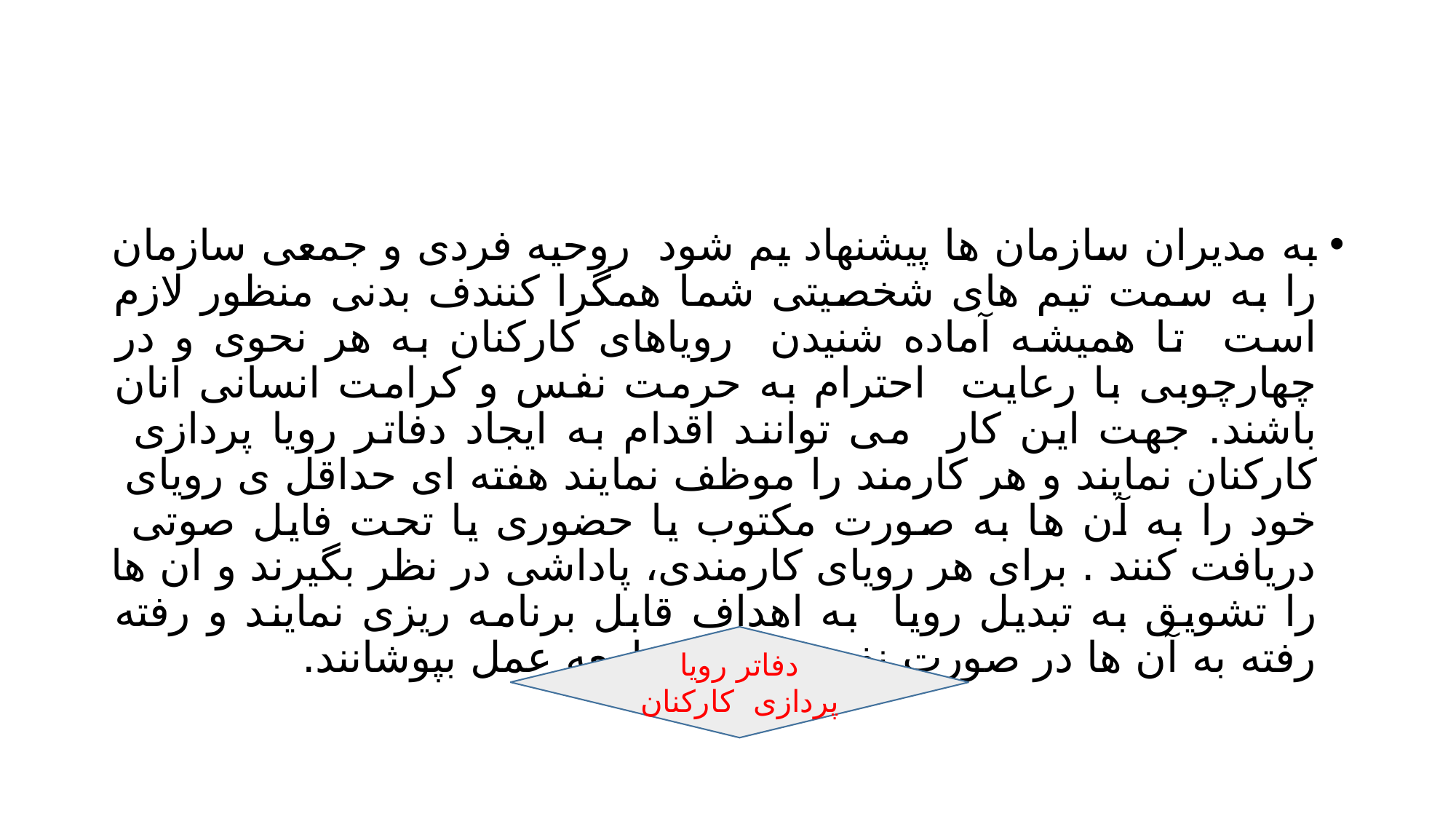

#
به مدیران سازمان ها پیشنهاد یم شود  روحیه فردی و جمعی سازمان را به سمت تیم های شخصیتی شما همگرا کنندف بدنی منظور لازم است  تا همیشه آماده شنیدن  رویاهای کارکنان به هر نحوی و در چهارچوبی با رعایت  احترام به حرمت نفس و کرامت انسانی انان باشند. جهت این کار  می توانند اقدام به ایجاد دفاتر رویا پردازی  کارکنان نمایند و هر کارمند را موظف نمایند هفته ای حداقل ی رویای  خود را به آن ها به صورت مکتوب یا حضوری یا تحت فایل صوتی  دریافت کنند . برای هر رویای کارمندی، پاداشی در نظر بگیرند و ان ها را تشویق به تبدیل رویا  به اهداف قابل برنامه ریزی نمایند و رفته رفته به آن ها در صورت نفع سازمان جامعه عمل بپوشانند.
دفاتر رویا پردازی  کارکنان